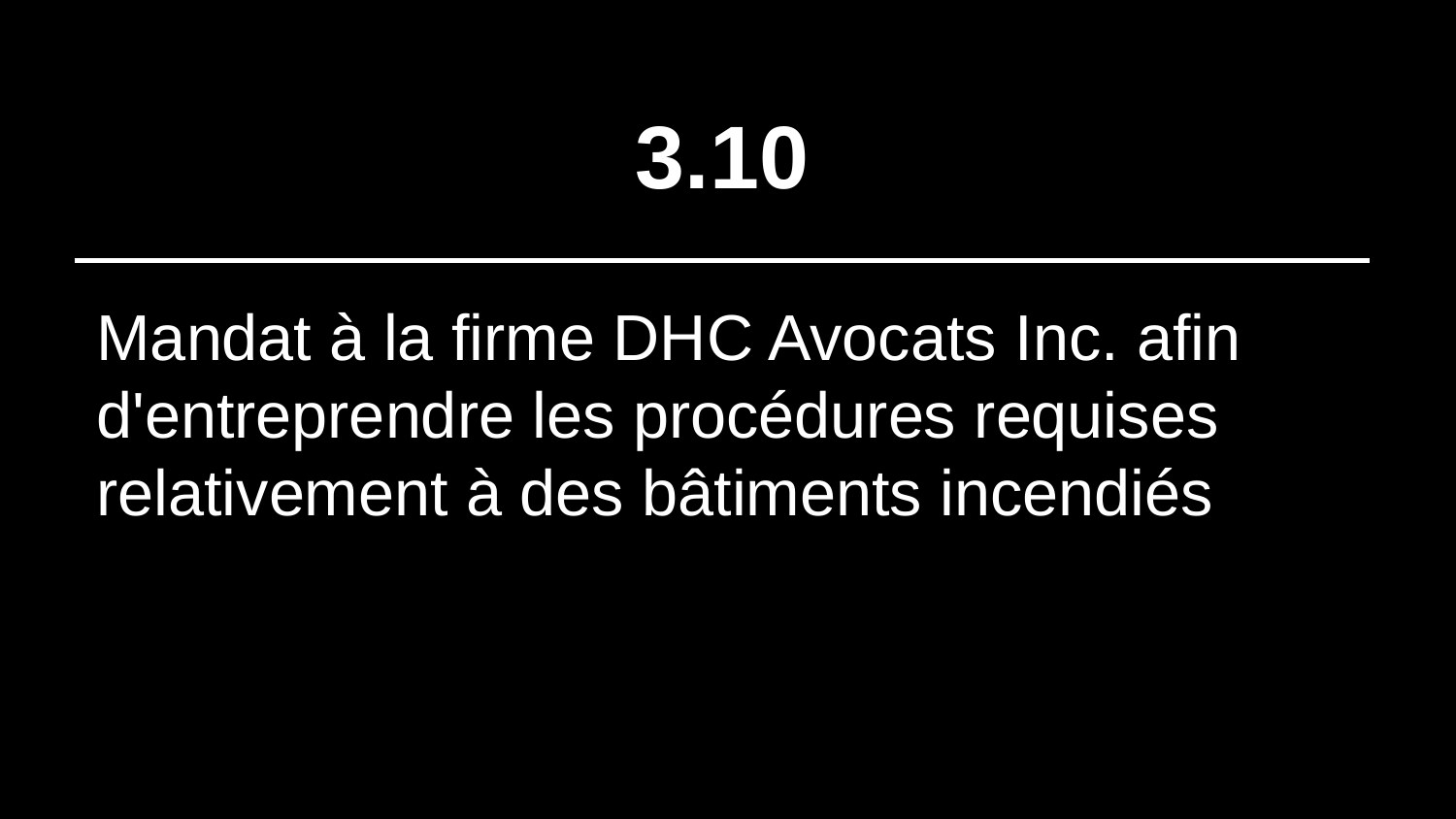

# 3.10
Mandat à la firme DHC Avocats Inc. afin d'entreprendre les procédures requises relativement à des bâtiments incendiés